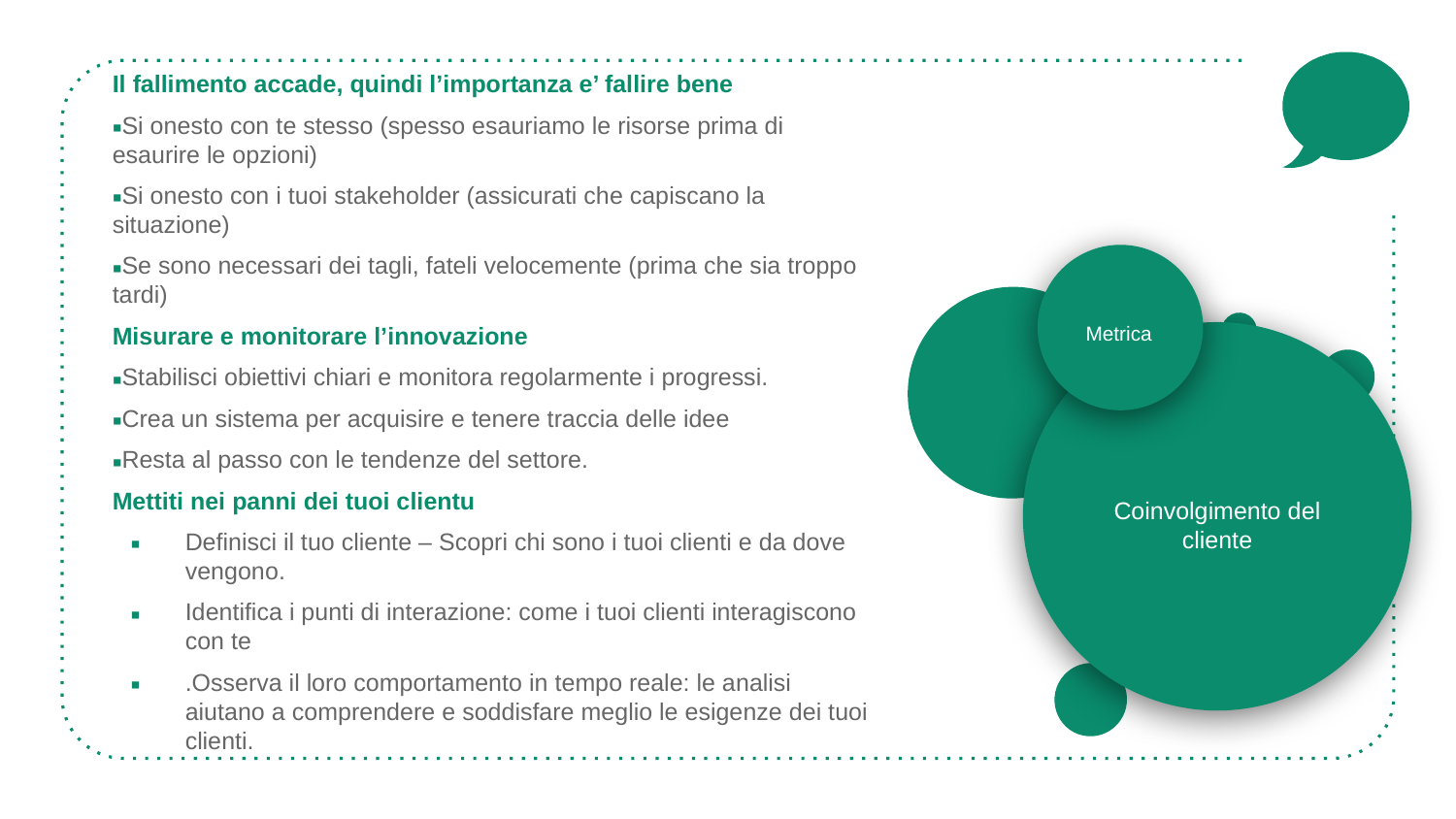

Il fallimento accade, quindi l’importanza e’ fallire bene
Si onesto con te stesso (spesso esauriamo le risorse prima di esaurire le opzioni)
Si onesto con i tuoi stakeholder (assicurati che capiscano la situazione)
Se sono necessari dei tagli, fateli velocemente (prima che sia troppo tardi)
Misurare e monitorare l’innovazione
Stabilisci obiettivi chiari e monitora regolarmente i progressi.
Crea un sistema per acquisire e tenere traccia delle idee
Resta al passo con le tendenze del settore.
Mettiti nei panni dei tuoi clientu
Definisci il tuo cliente – Scopri chi sono i tuoi clienti e da dove vengono.
Identifica i punti di interazione: come i tuoi clienti interagiscono con te
.Osserva il loro comportamento in tempo reale: le analisi aiutano a comprendere e soddisfare meglio le esigenze dei tuoi clienti.

Metrica

Coinvolgimento del cliente